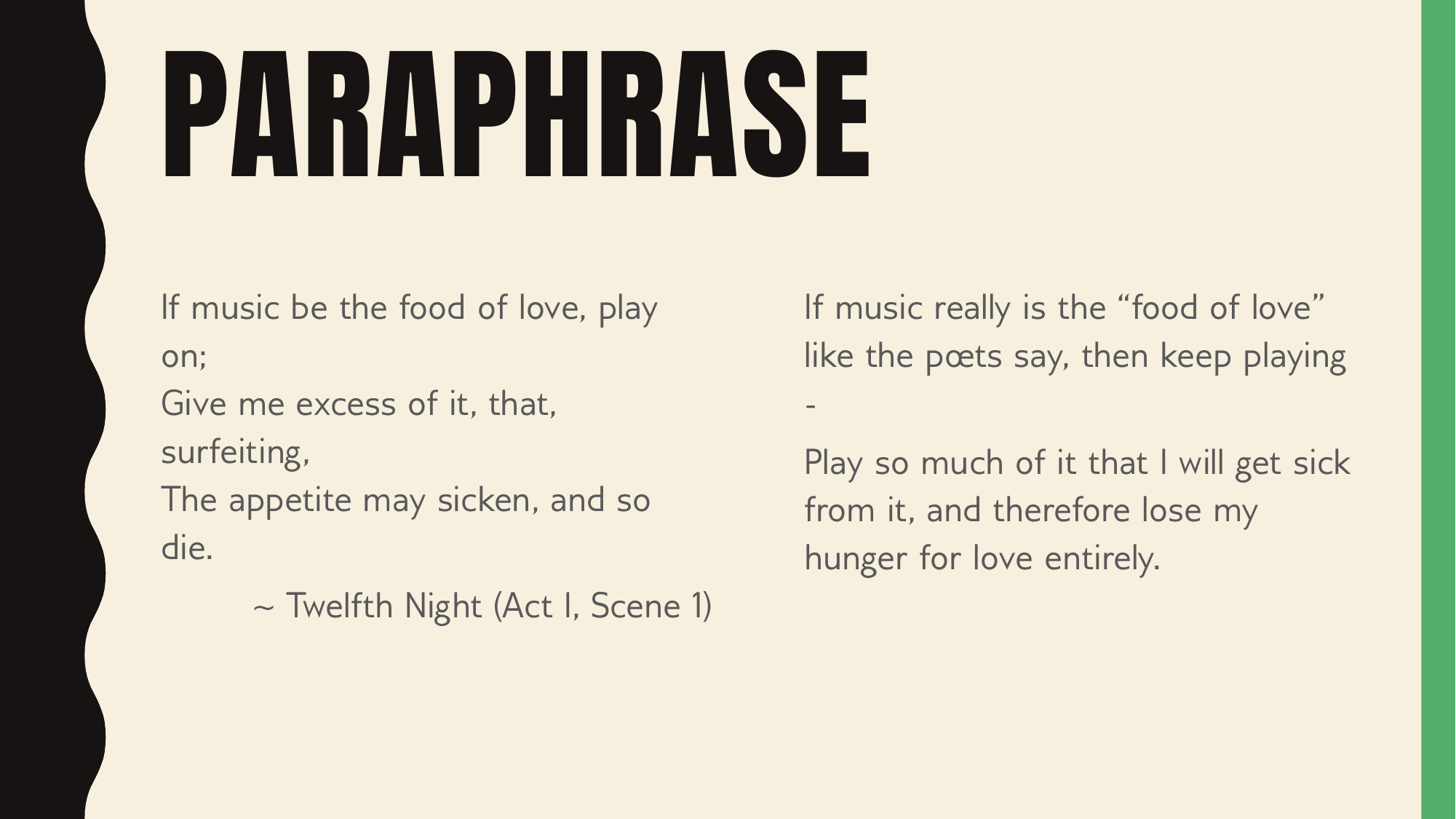

# Paraphrase
If music be the food of love, play on;
Give me excess of it, that, surfeiting,
The appetite may sicken, and so die.
~ Twelfth Night (Act I, Scene 1)
If music really is the “food of love” like the poets say, then keep playing -
Play so much of it that I will get sick from it, and therefore lose my hunger for love entirely.